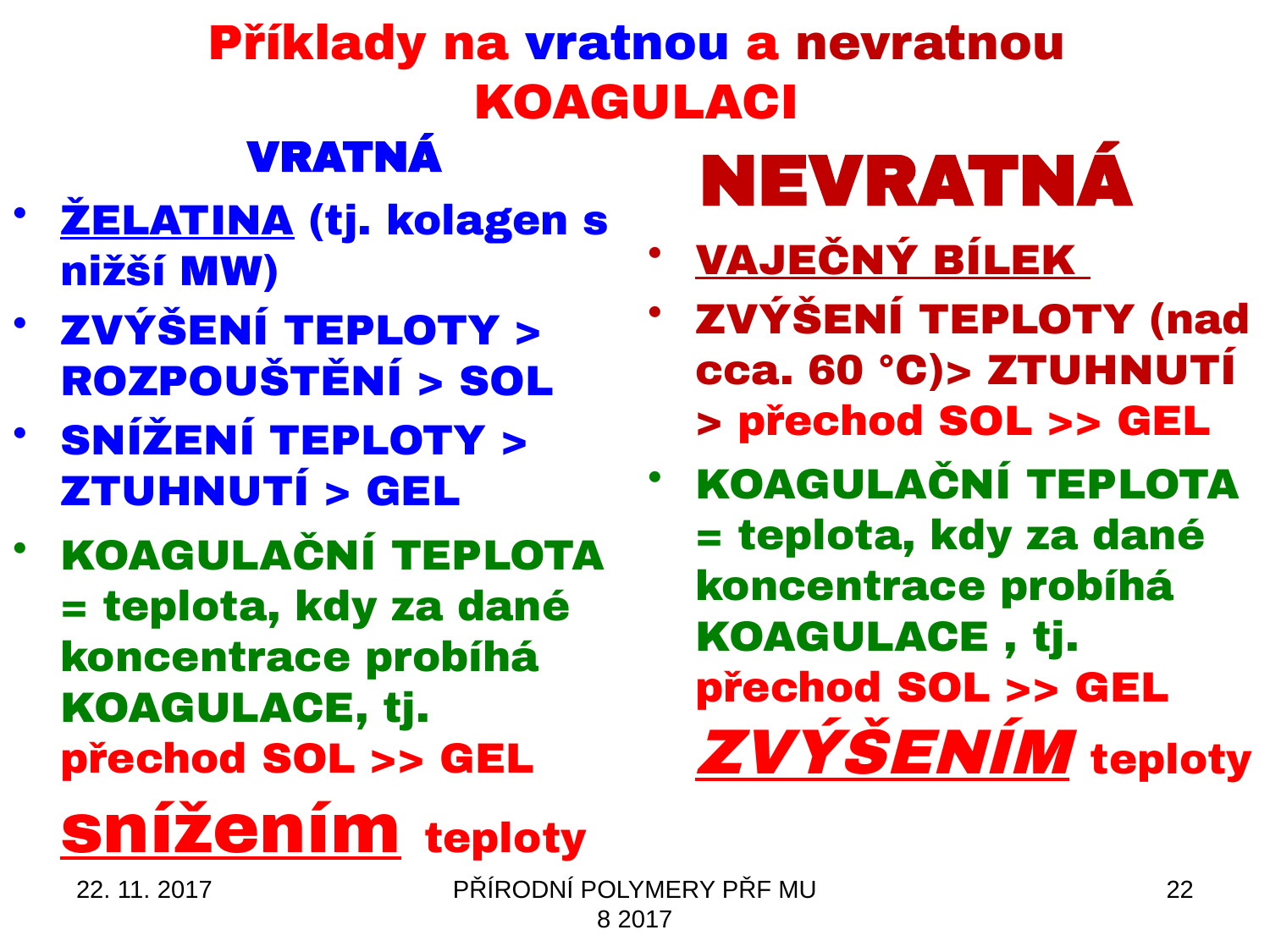

# Příklady na vratnou a nevratnou KOAGULACI
VRATNÁ
NEVRATNÁ
ŽELATINA (tj. kolagen s nižší MW)
ZVÝŠENÍ TEPLOTY > ROZPOUŠTĚNÍ > SOL
SNÍŽENÍ TEPLOTY > ZTUHNUTÍ > GEL
KOAGULAČNÍ TEPLOTA = teplota, kdy za dané koncentrace probíhá KOAGULACE, tj.  přechod SOL >> GEL snížením teploty
VAJEČNÝ BÍLEK
ZVÝŠENÍ TEPLOTY (nad cca. 60 °C)> ZTUHNUTÍ > přechod SOL >> GEL
KOAGULAČNÍ TEPLOTA = teplota, kdy za dané koncentrace probíhá KOAGULACE , tj.  přechod SOL >> GEL ZVÝŠENÍM teploty

22. 11. 2017
PŘÍRODNÍ POLYMERY PŘF MU 8 2017
22